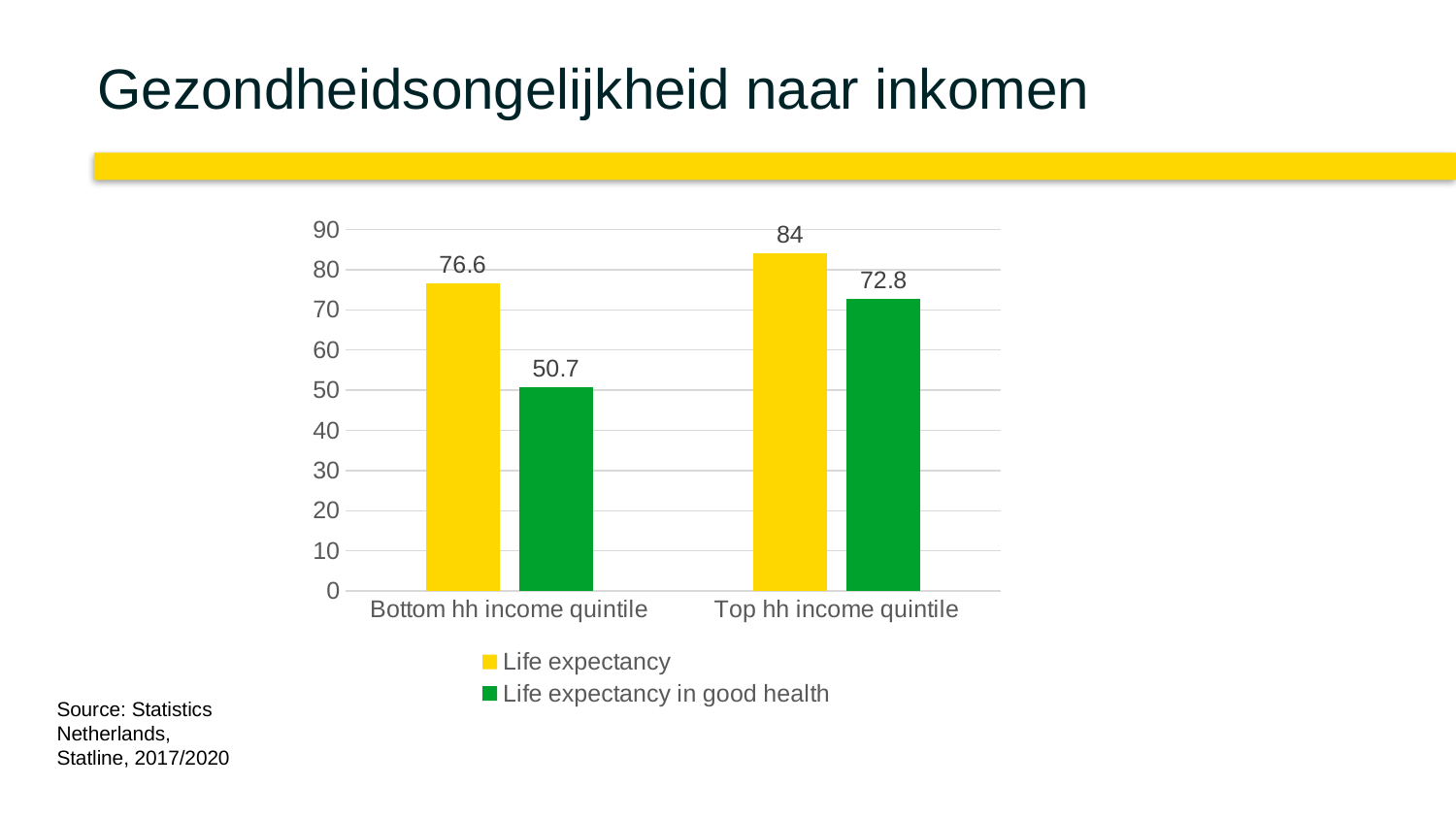

# Gezondheidsongelijkheid naar inkomen

### Chart

| Category | Life expectancy | Life expectancy in good health |
|---|---|---|
| Bottom hh income quintile | 76.6 | 50.7 |
| Top hh income quintile | 84.0 | 72.8 |
Source: Statistics Netherlands, Statline, 2017/2020